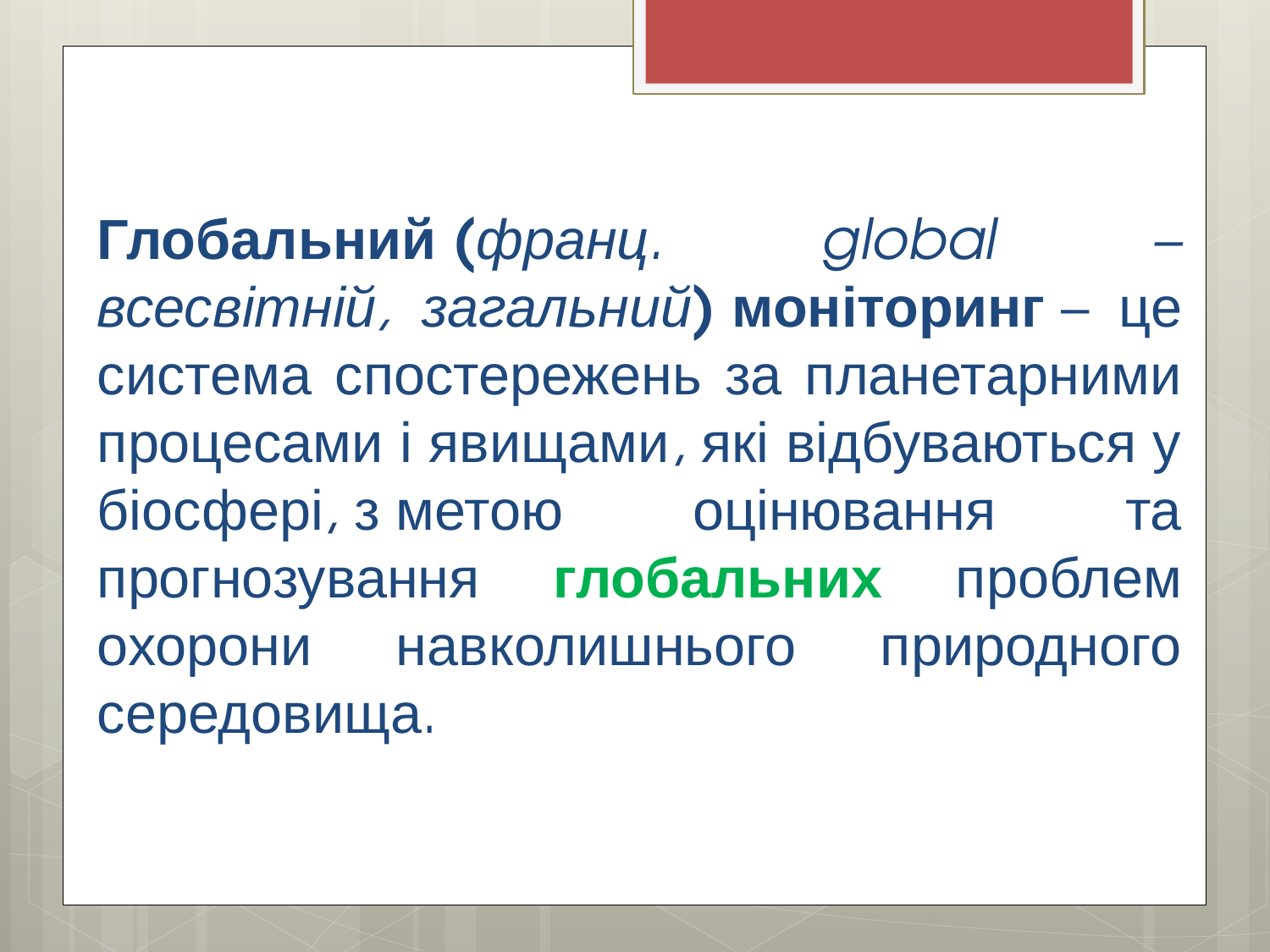

Глобальний (франц. global – всесвітній, загальний) моніторинг – це система спостережень за планетарними процесами і явищами, які відбуваються у біосфері, з метою оцінювання та прогнозування глобальних проблем охорони навколишнього природного середовища.